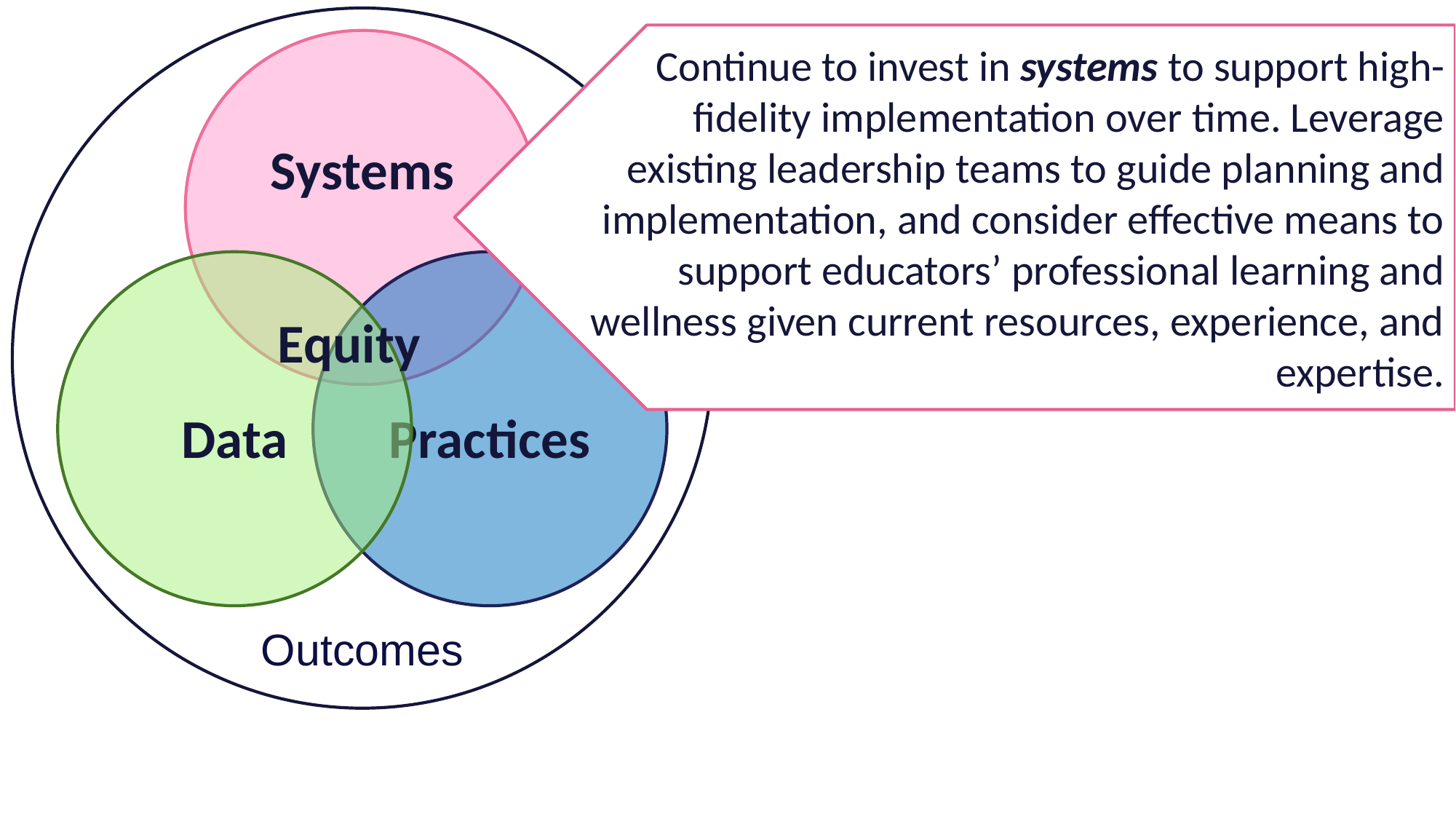

Systems
Practices
Data
Continue to invest in systems to support high-fidelity implementation over time. Leverage existing leadership teams to guide planning and implementation, and consider effective means to support educators’ professional learning and wellness given current resources, experience, and expertise.
Equity
Outcomes